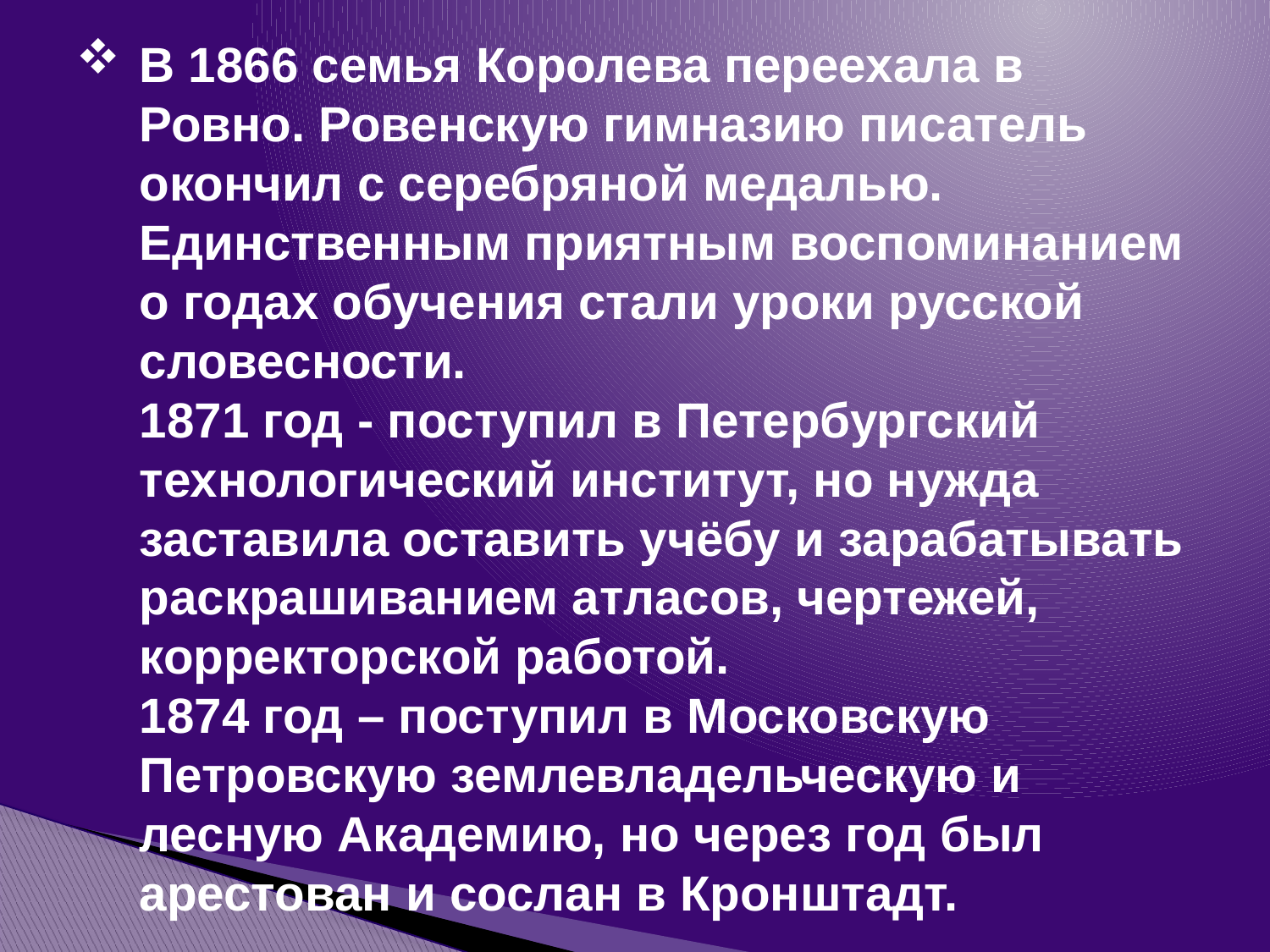

# В 1866 семья Королева переехала в Ровно. Ровенскую гимназию писатель окончил с серебряной медалью. Единственным приятным воспоминанием о годах обучения стали уроки русской словесности. 1871 год - поступил в Петербургский технологический институт, но нужда заставила оставить учёбу и зарабатывать раскрашиванием атласов, чертежей, корректорской работой. 1874 год – поступил в Московскую Петровскую землевладельческую и лесную Академию, но через год был арестован и сослан в Кронштадт.